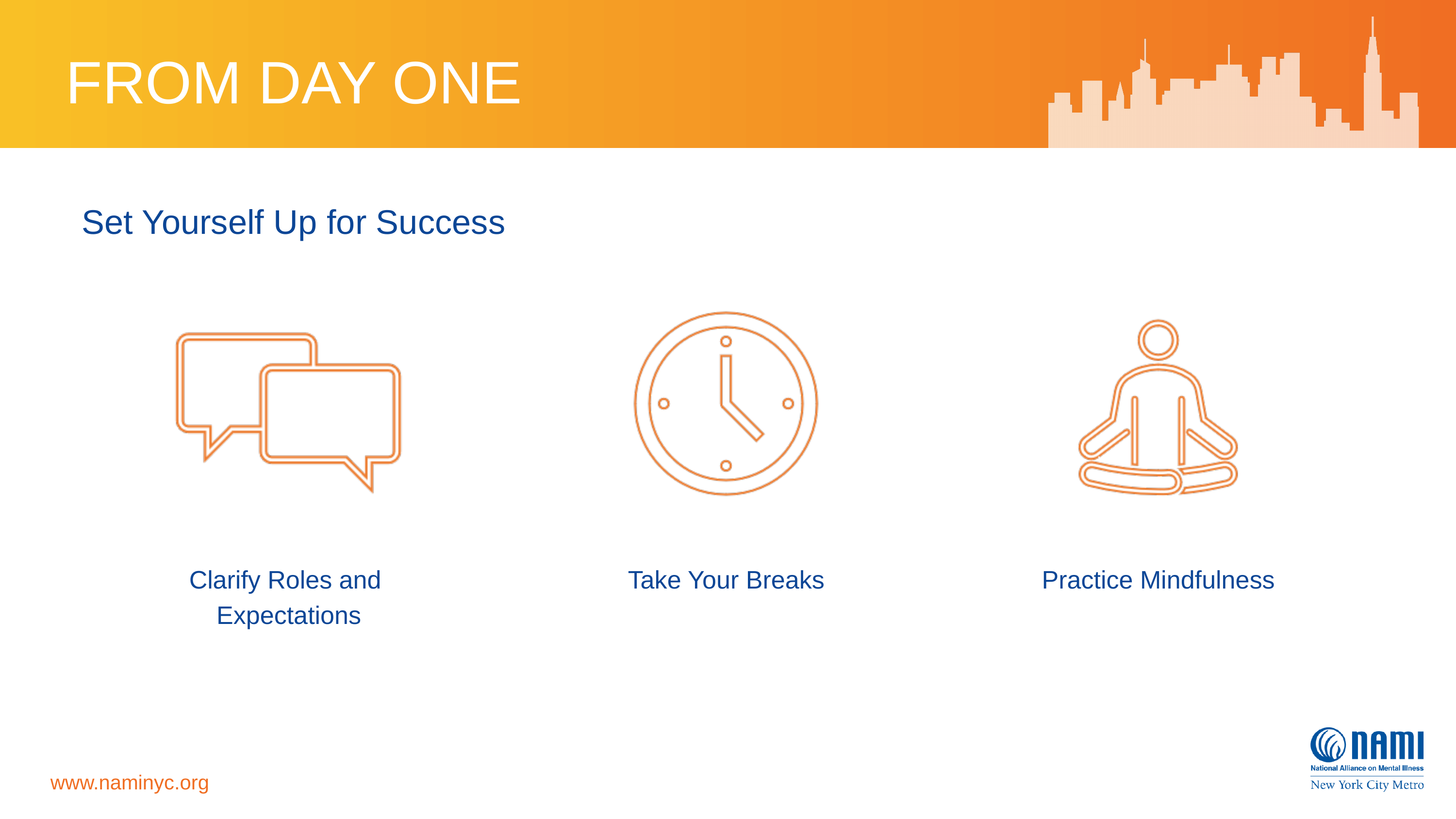

FROM DAY ONE

www.naminyc.org
Set Yourself Up for Success

Clarify Roles and
Expectations

Take Your Breaks

Practice Mindfulness